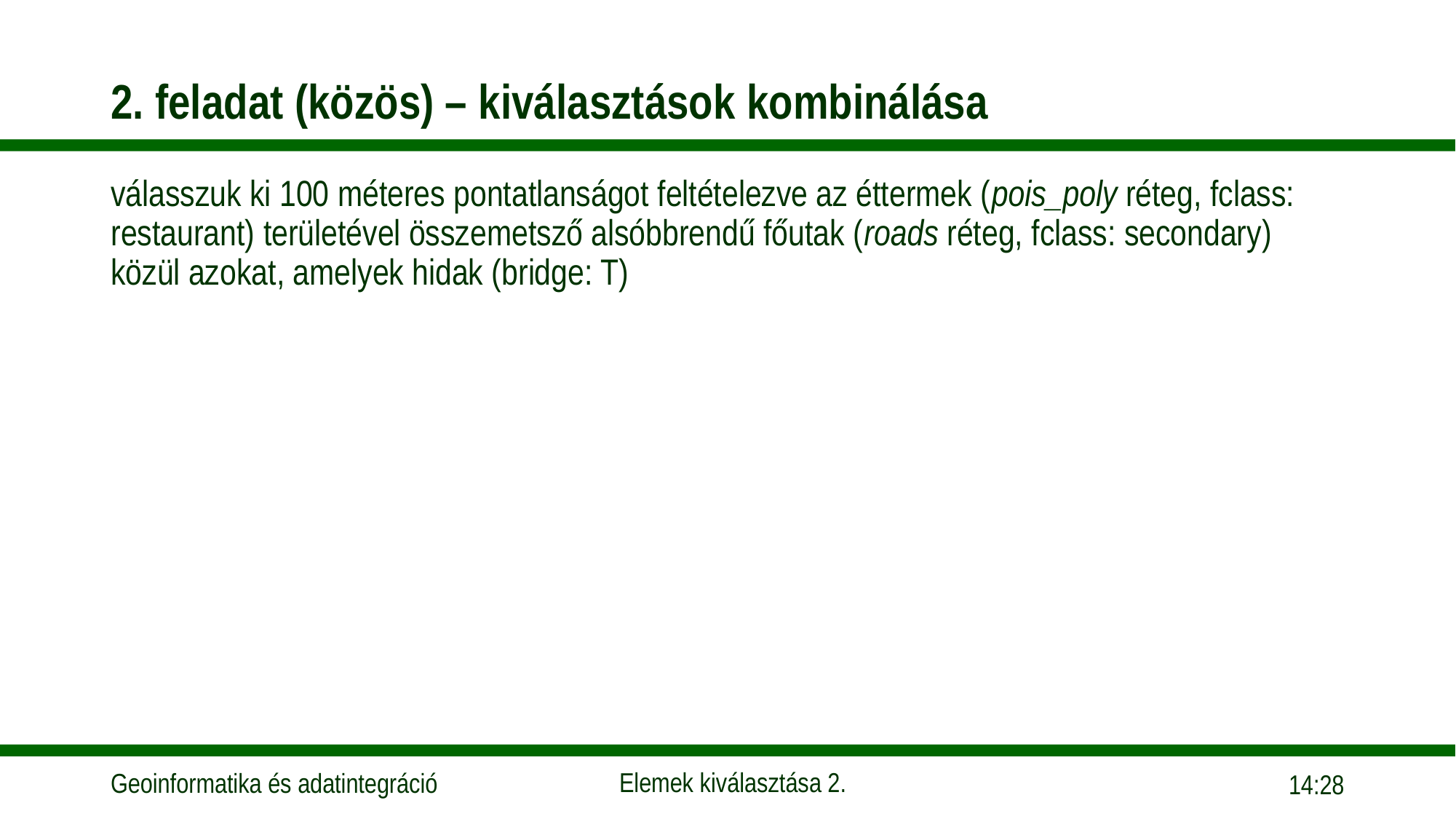

# 2. feladat (közös) – kiválasztások kombinálása
válasszuk ki 100 méteres pontatlanságot feltételezve az éttermek (pois_poly réteg, fclass: restaurant) területével összemetsző alsóbbrendű főutak (roads réteg, fclass: secondary) közül azokat, amelyek hidak (bridge: T)

14:28